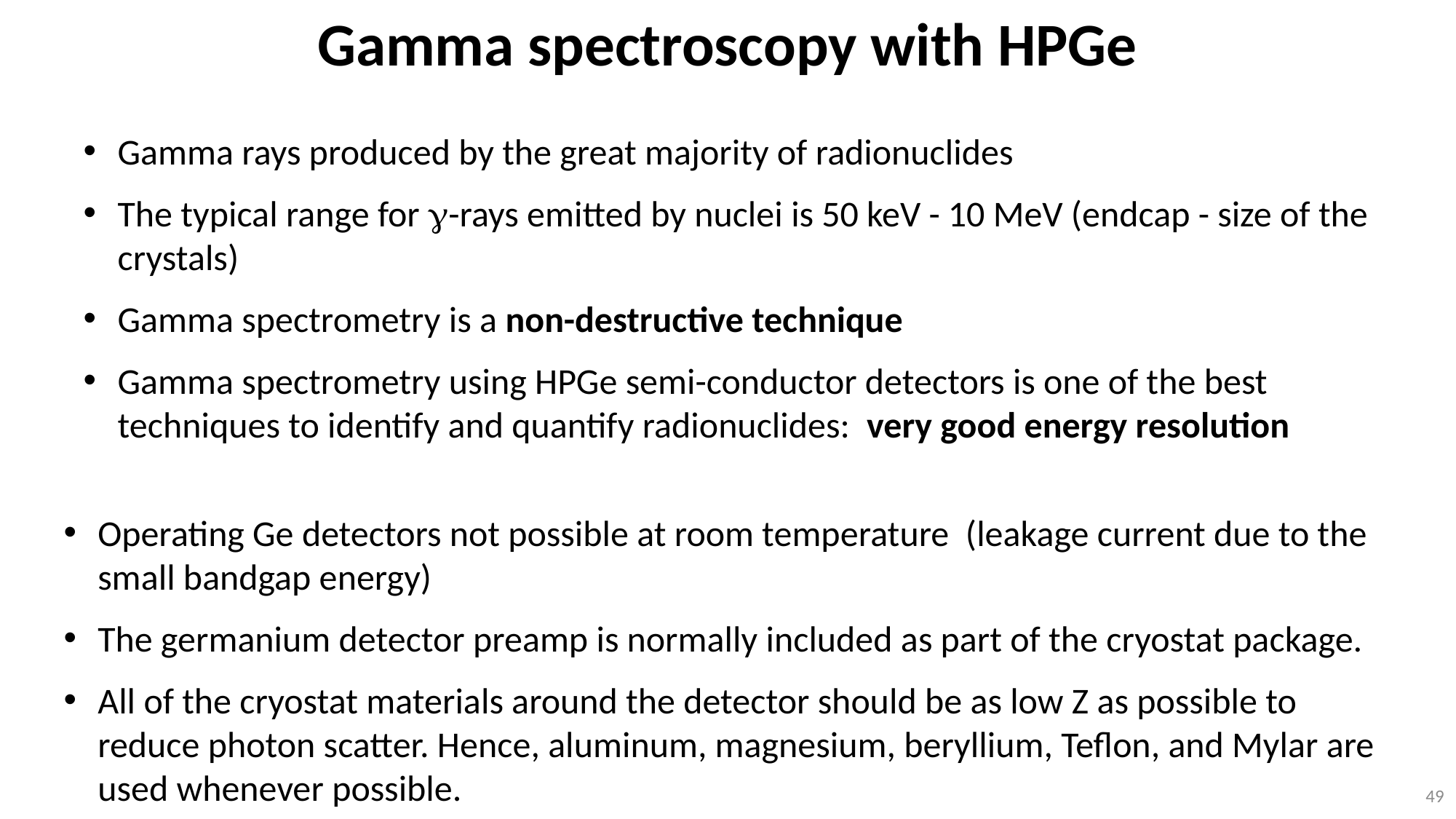

Gamma spectroscopy with HPGe
Gamma rays produced by the great majority of radionuclides
The typical range for γ-rays emitted by nuclei is 50 keV - 10 MeV (endcap - size of the crystals)
Gamma spectrometry is a non-destructive technique
Gamma spectrometry using HPGe semi-conductor detectors is one of the best techniques to identify and quantify radionuclides:  very good energy resolution
Operating Ge detectors not possible at room temperature  (leakage current due to the small bandgap energy)
The germanium detector preamp is normally included as part of the cryostat package.
All of the cryostat materials around the detector should be as low Z as possible to reduce photon scatter. Hence, aluminum, magnesium, beryllium, Teflon, and Mylar are used whenever possible.
				                 49